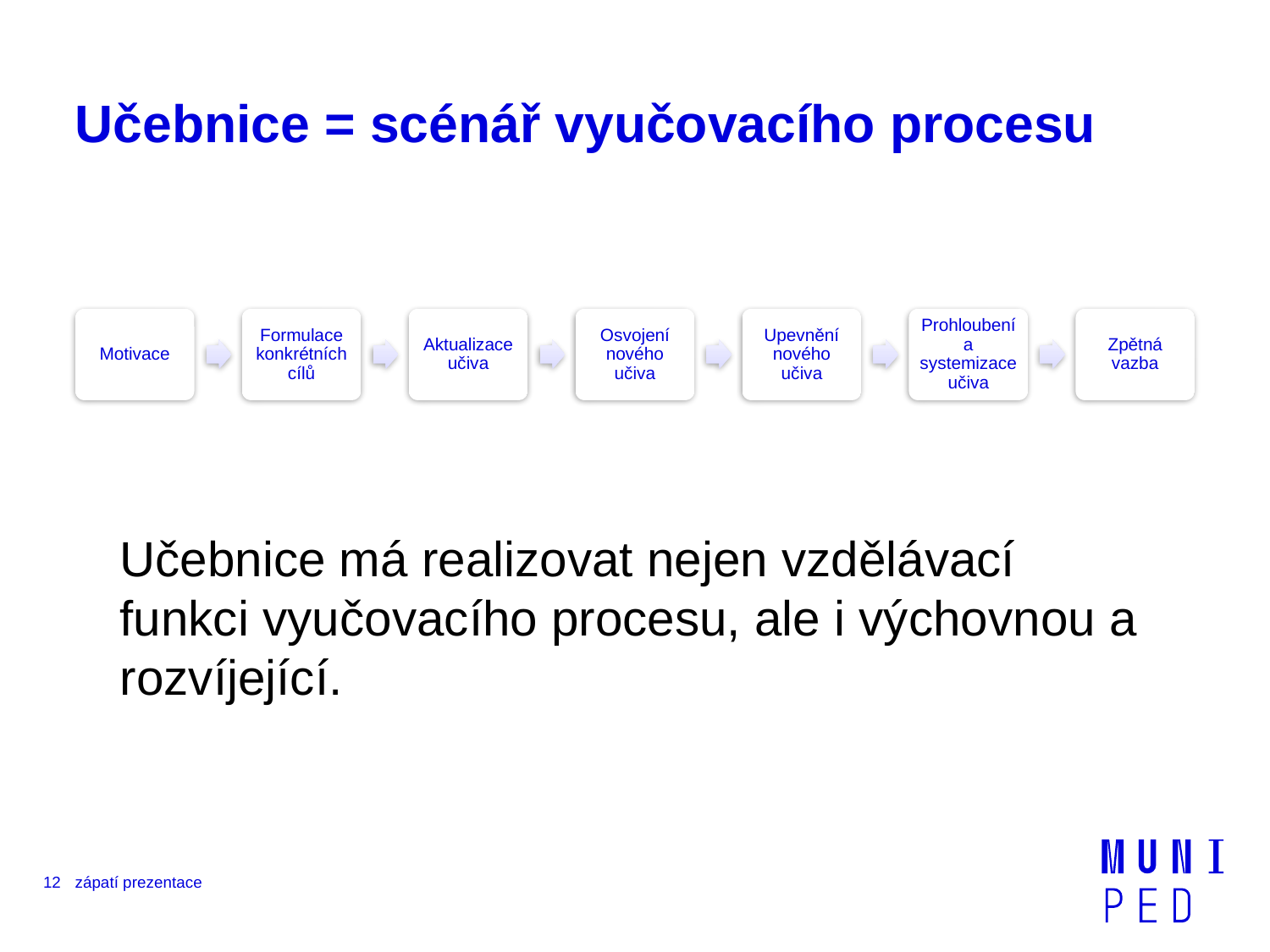

# Učebnice = scénář vyučovacího procesu
Motivace

Formulace konkrétních cílů

Aktualizace učiva

Osvojení nového učiva

Upevnění nového učiva

Prohloubení a systemizace učiva

Zpětná vazba
Učebnice má realizovat nejen vzdělávací funkci vyučovacího procesu, ale i výchovnou a rozvíjející.
12
zápatí prezentace